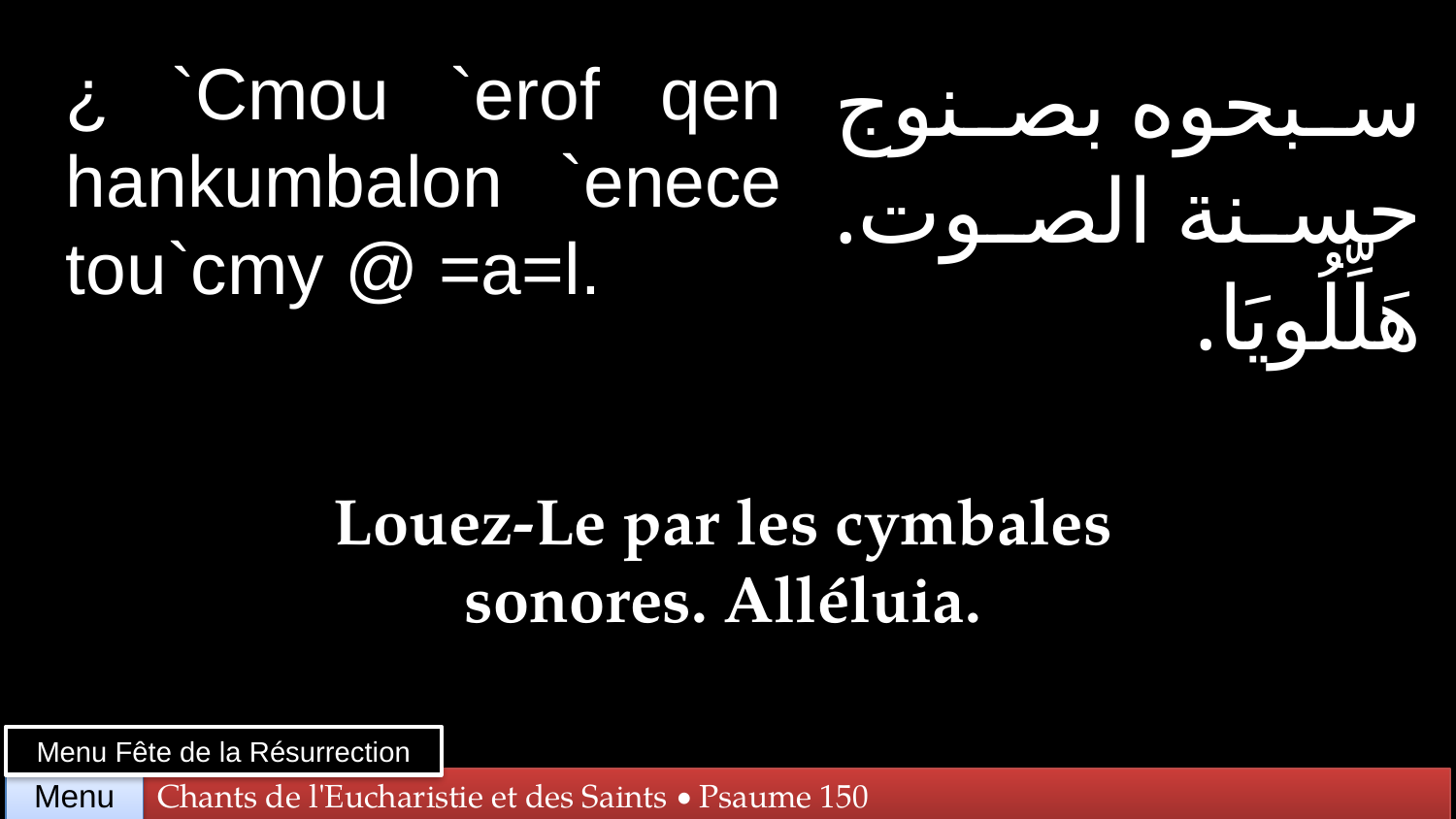

¿ `Cmou `erof qen hankumbalon `enece tou`cmy @ =a=l.
سبحوه بصنوج حسنة الصوت. هَلِّلُويَا.
Louez-Le par les cymbales sonores. Alléluia.
Menu Fête de la Résurrection
Chants de l'Eucharistie et des Saints • Psaume 150
Menu